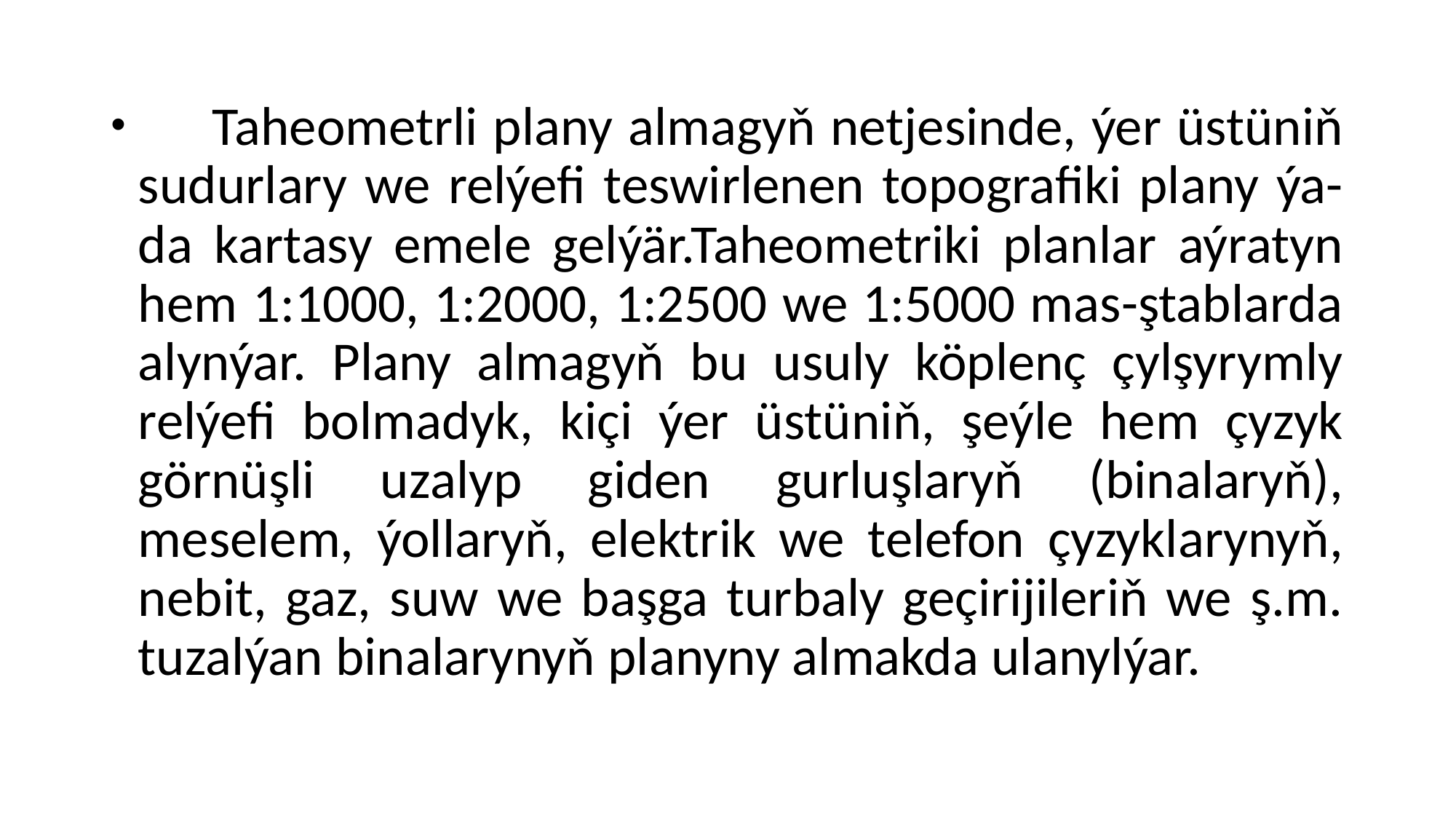

#
      Taheometrli plany almagyň netjesinde, ýer üstüniň sudurlary we relýefi teswirlenen topografiki plany ýa-da kartasy emele gelýär.Taheometriki planlar aýratyn hem 1:1000, 1:2000, 1:2500 we 1:5000 mas-ştablarda alynýar. Plany almagyň bu usuly köplenç çylşyrymly relýefi bolmadyk, kiçi ýer üstüniň, şeýle hem çyzyk görnüşli uzalyp giden gurluşlaryň (binalaryň), meselem, ýollaryň, elektrik we telefon çyzyklarynyň, nebit, gaz, suw we başga turbaly geçirijileriň we ş.m. tuzalýan binalarynyň planyny almakda ulanylýar.